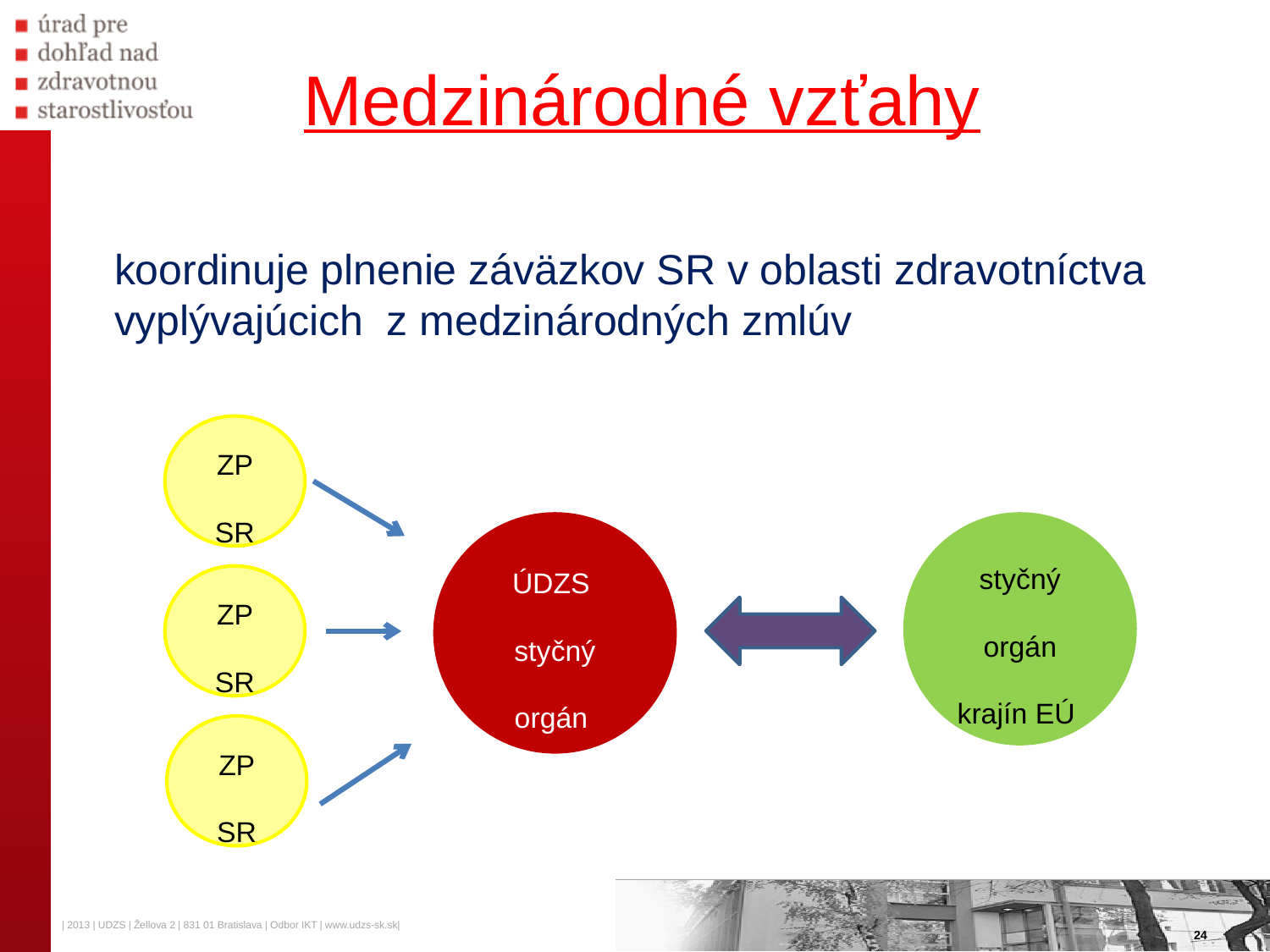

# Medzinárodné vzťahy
koordinuje plnenie záväzkov SR v oblasti zdravotníctva vyplývajúcich  z medzinárodných zmlúv

ZP SR
styčný orgán krajín EÚ
ÚDZS  styčný orgán
ZP SR

ZP SR